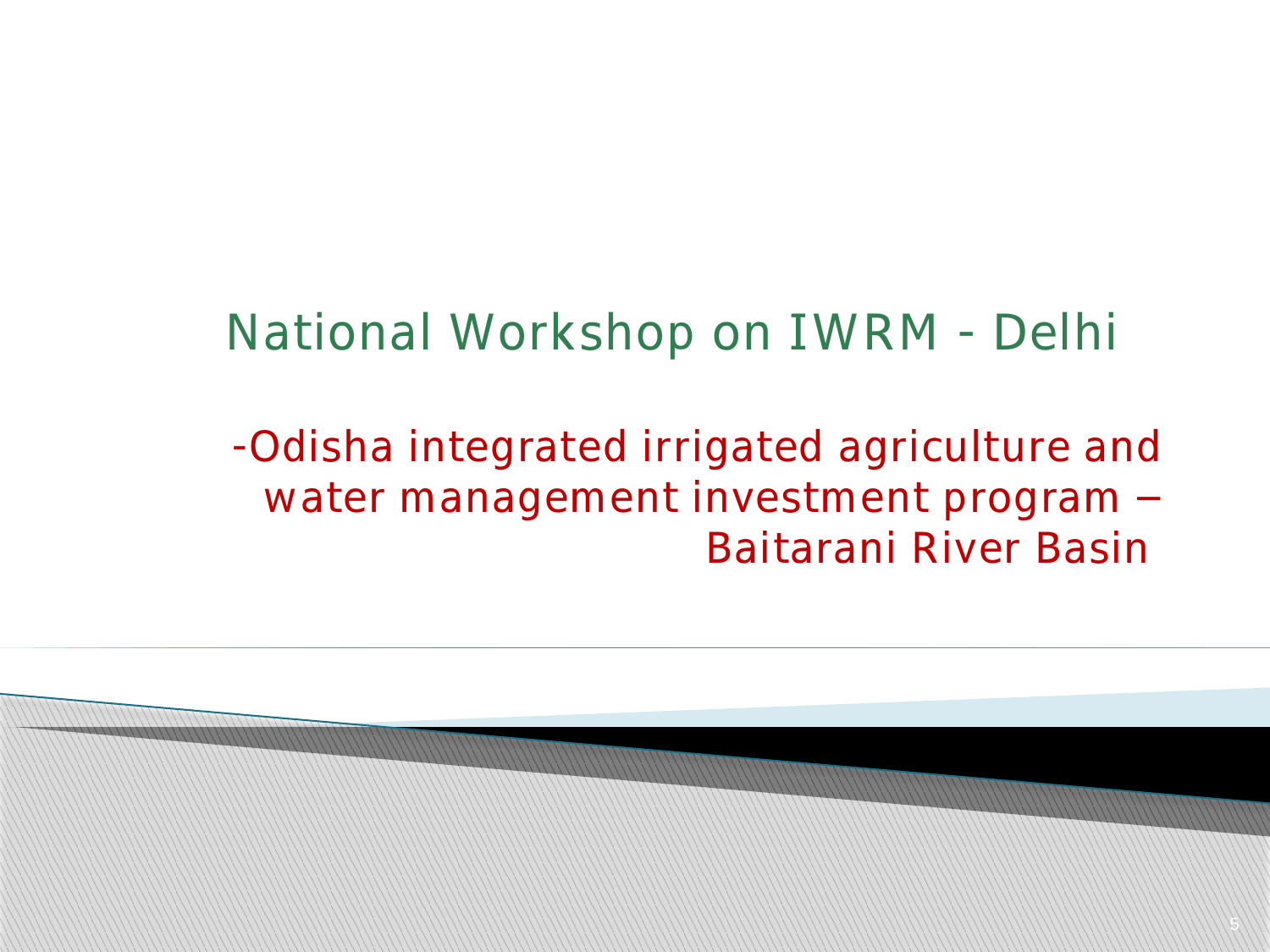

# National Workshop on IWRM - Delhi -Odisha integrated irrigated agriculture and water management investment program – Baitarani River Basin
5